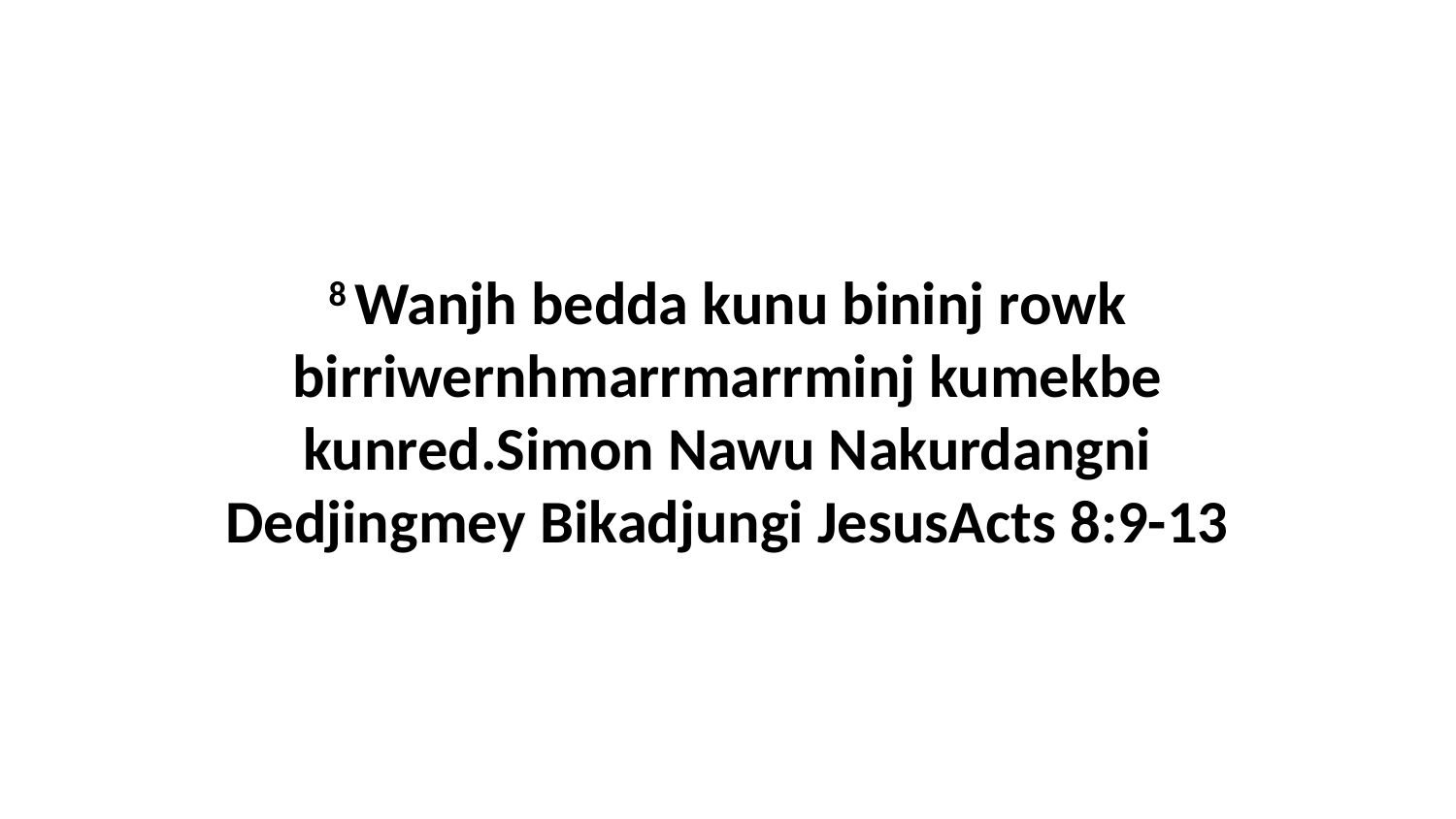

8 Wanjh bedda kunu bininj rowk birriwernhmarrmarrminj kumekbe kunred.Simon Nawu Nakurdangni Dedjingmey Bikadjungi JesusActs 8:9-13